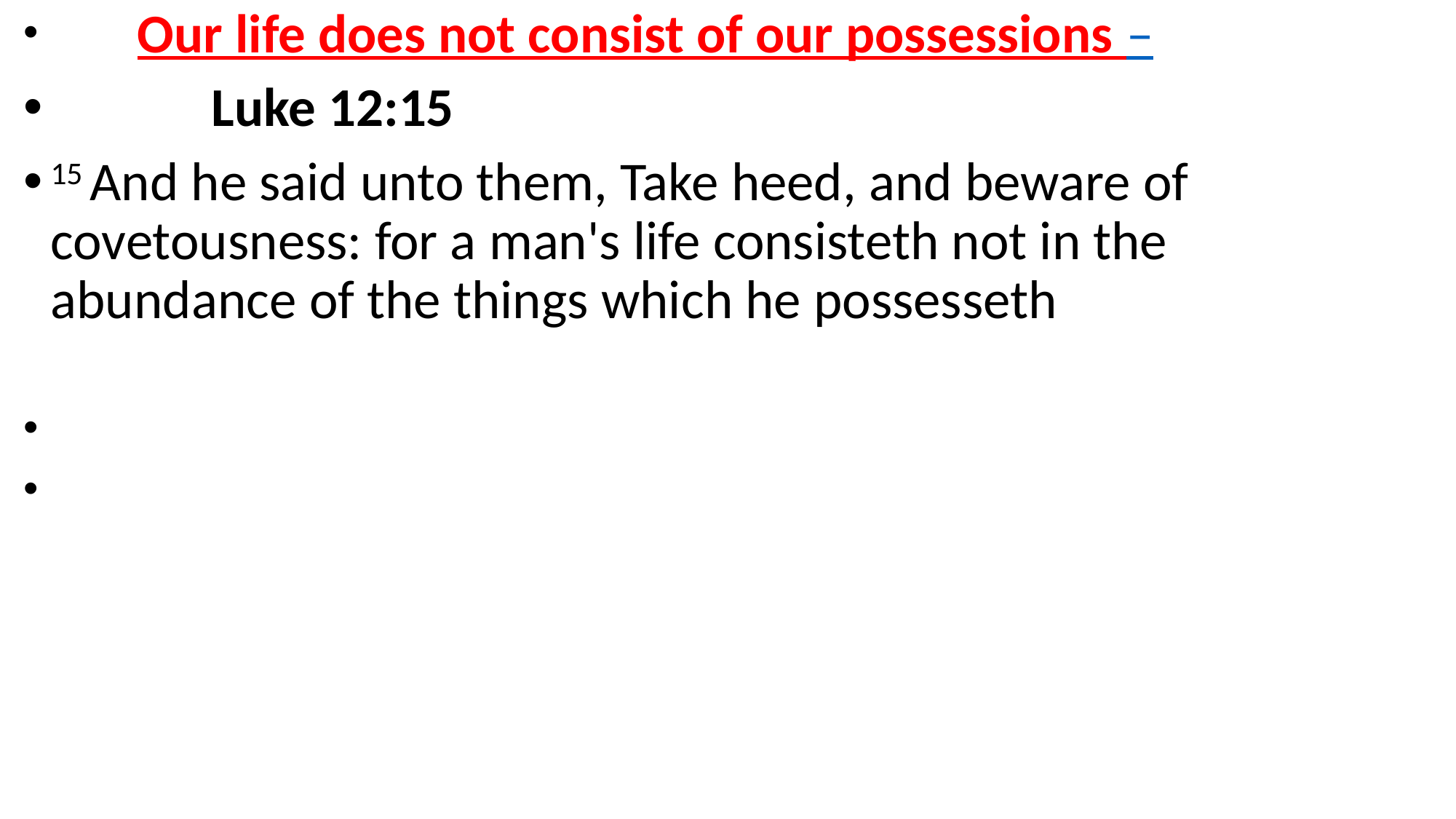

Our life does not consist of our possessions –
             Luke 12:15
15 And he said unto them, Take heed, and beware of covetousness: for a man's life consisteth not in the abundance of the things which he possesseth